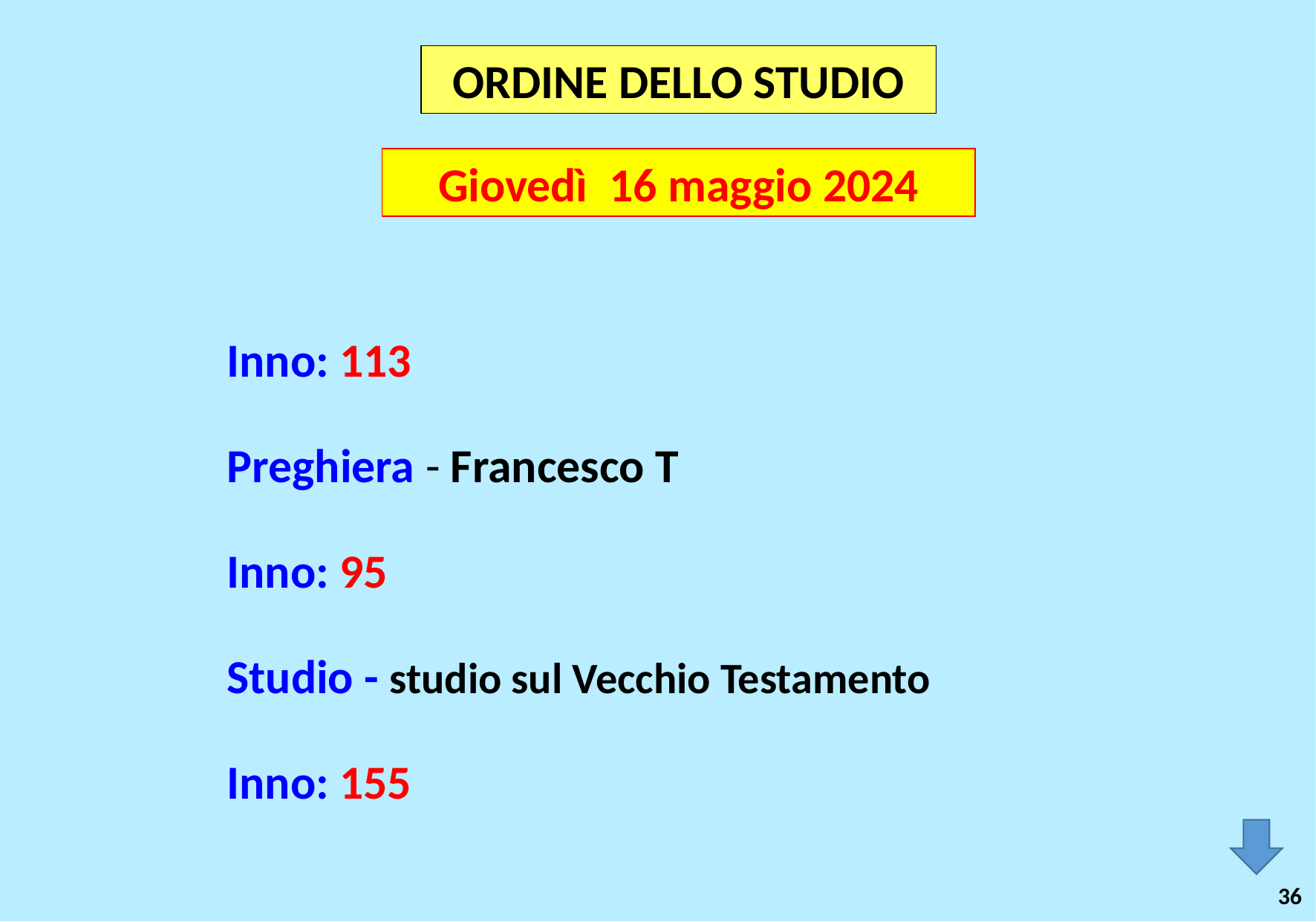

ORDINE DELLO STUDIO
Giovedì  16 maggio 2024
Inno: 113
Preghiera - Francesco T
Inno: 95
Studio - studio sul Vecchio Testamento
Inno: 155

36